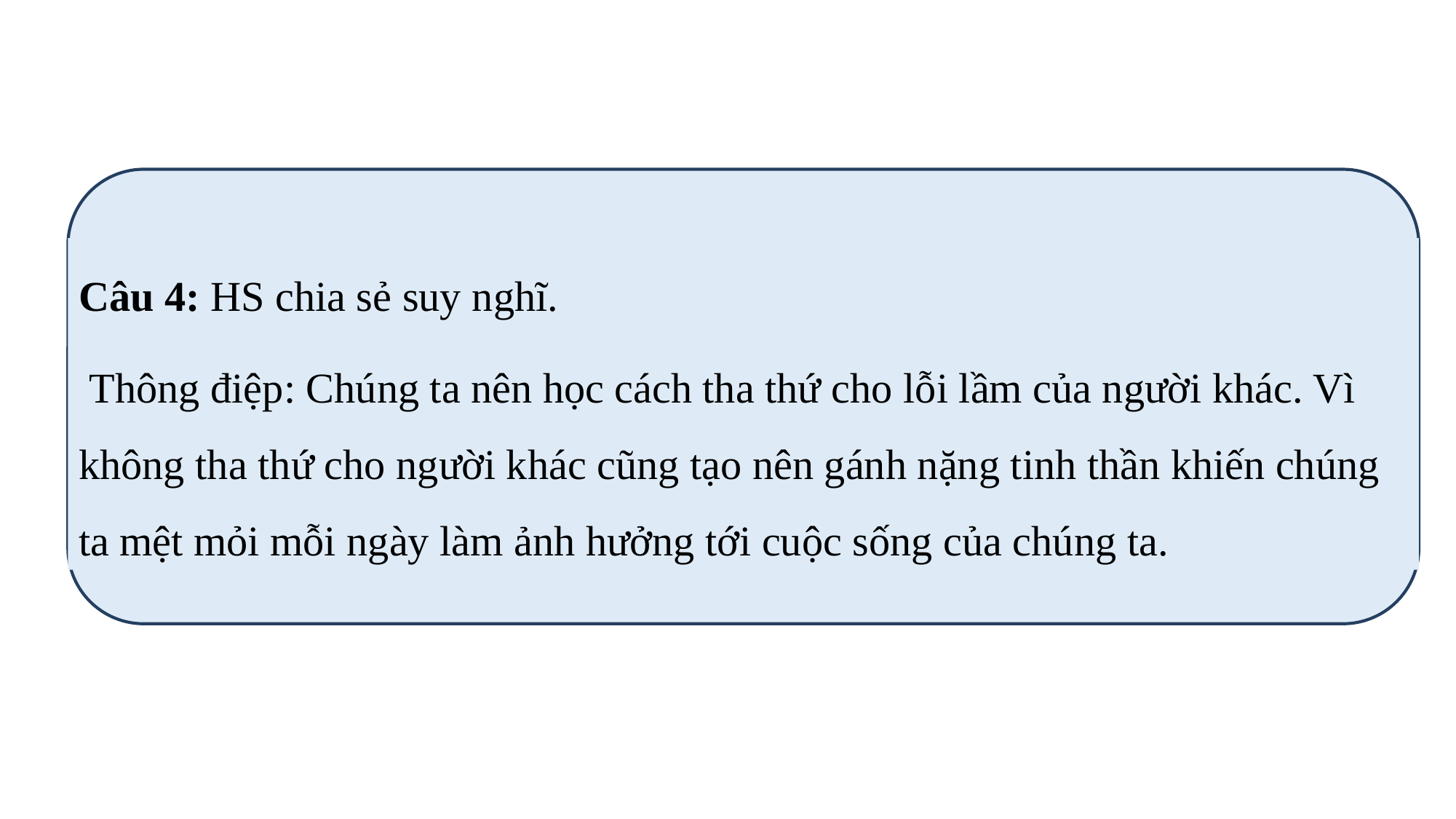

Câu 4: HS chia sẻ suy nghĩ.
 Thông điệp: Chúng ta nên học cách tha thứ cho lỗi lầm của người khác. Vì không tha thứ cho người khác cũng tạo nên gánh nặng tinh thần khiến chúng ta mệt mỏi mỗi ngày làm ảnh hưởng tới cuộc sống của chúng ta.